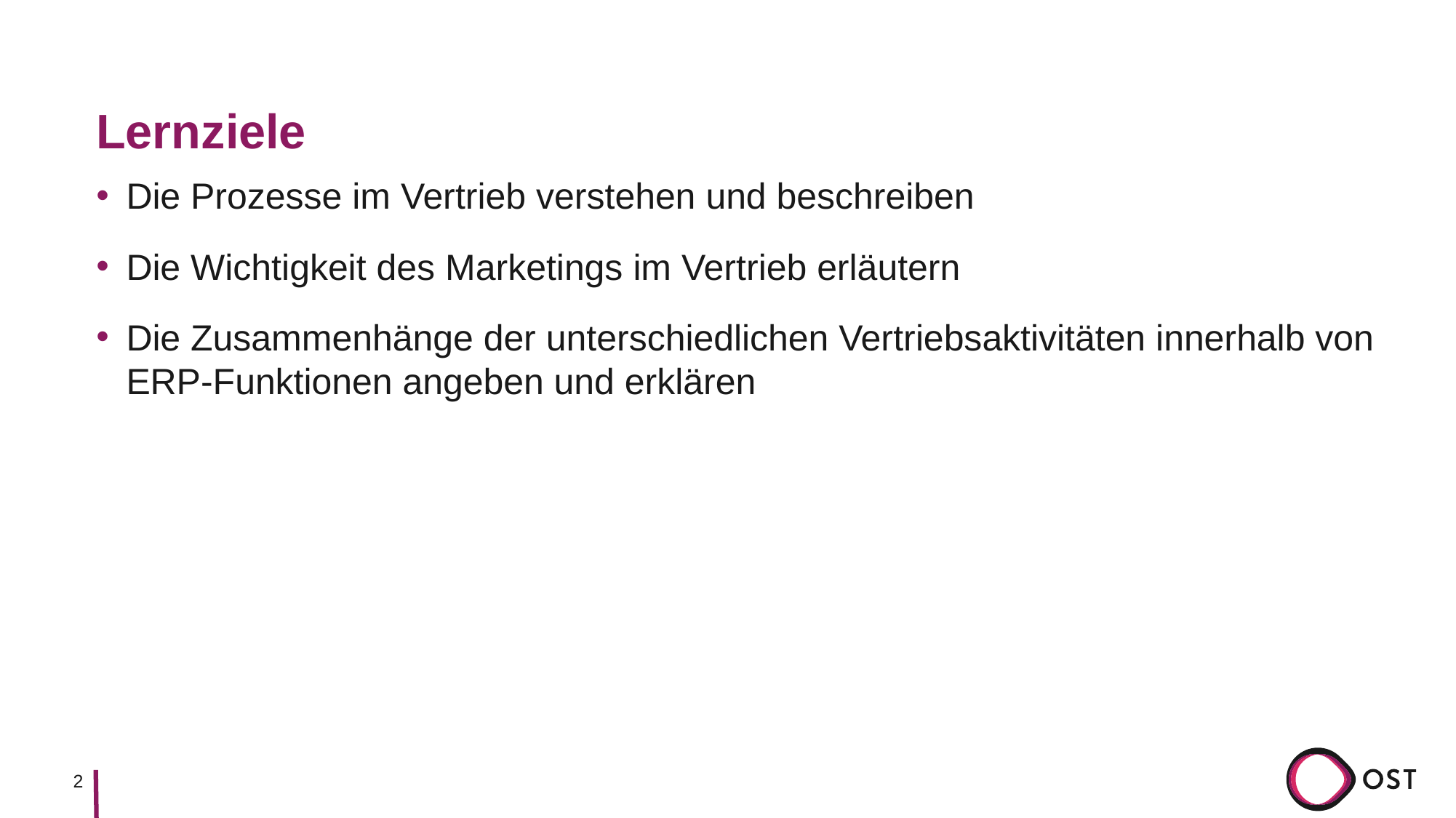

# Lernziele
Die Prozesse im Vertrieb verstehen und beschreiben
Die Wichtigkeit des Marketings im Vertrieb erläutern
Die Zusammenhänge der unterschiedlichen Vertriebsaktivitäten innerhalb von ERP-Funktionen angeben und erklären

2